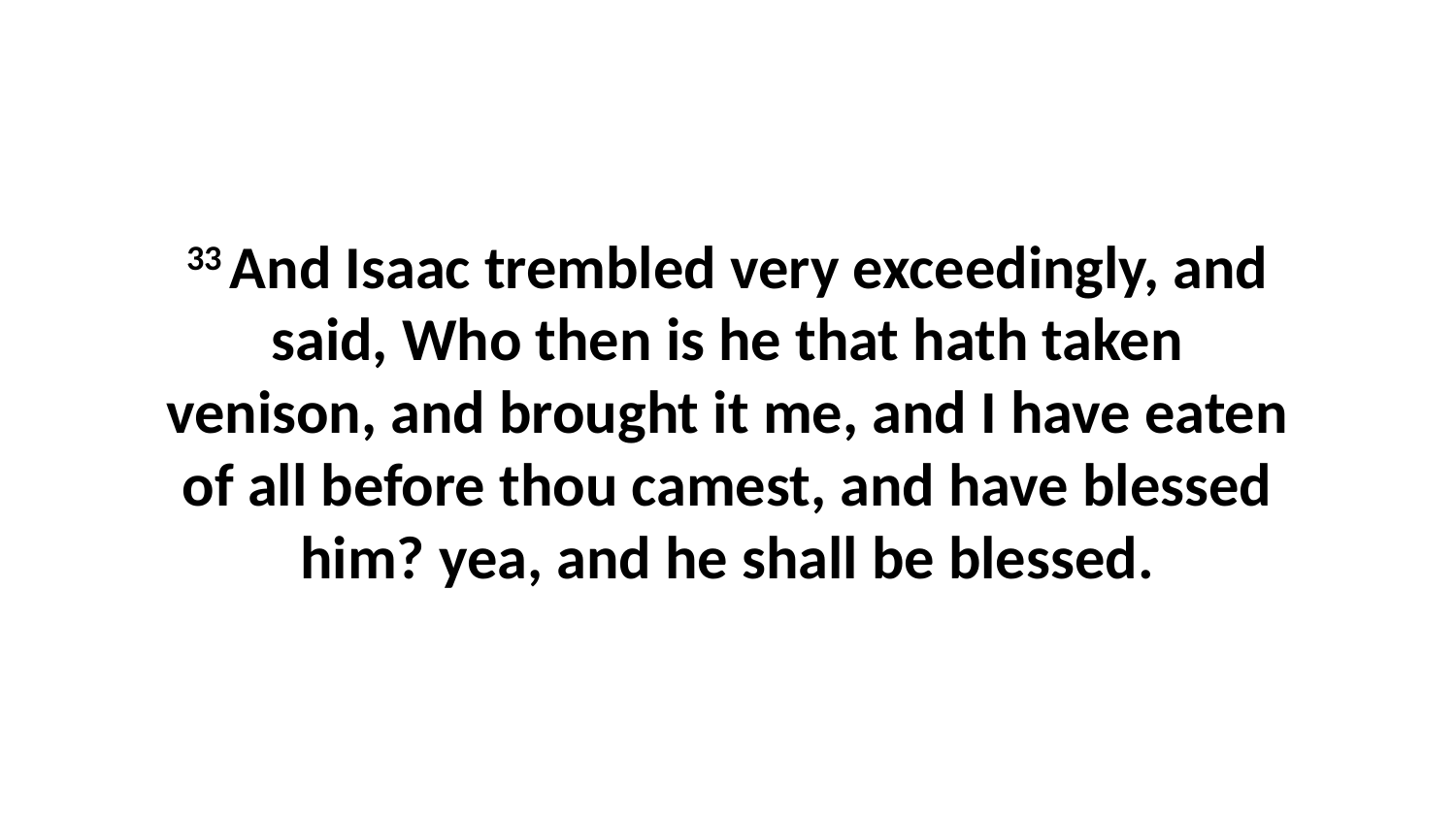

33 And Isaac trembled very exceedingly, and said, Who then is he that hath taken venison, and brought it me, and I have eaten of all before thou camest, and have blessed him? yea, and he shall be blessed.